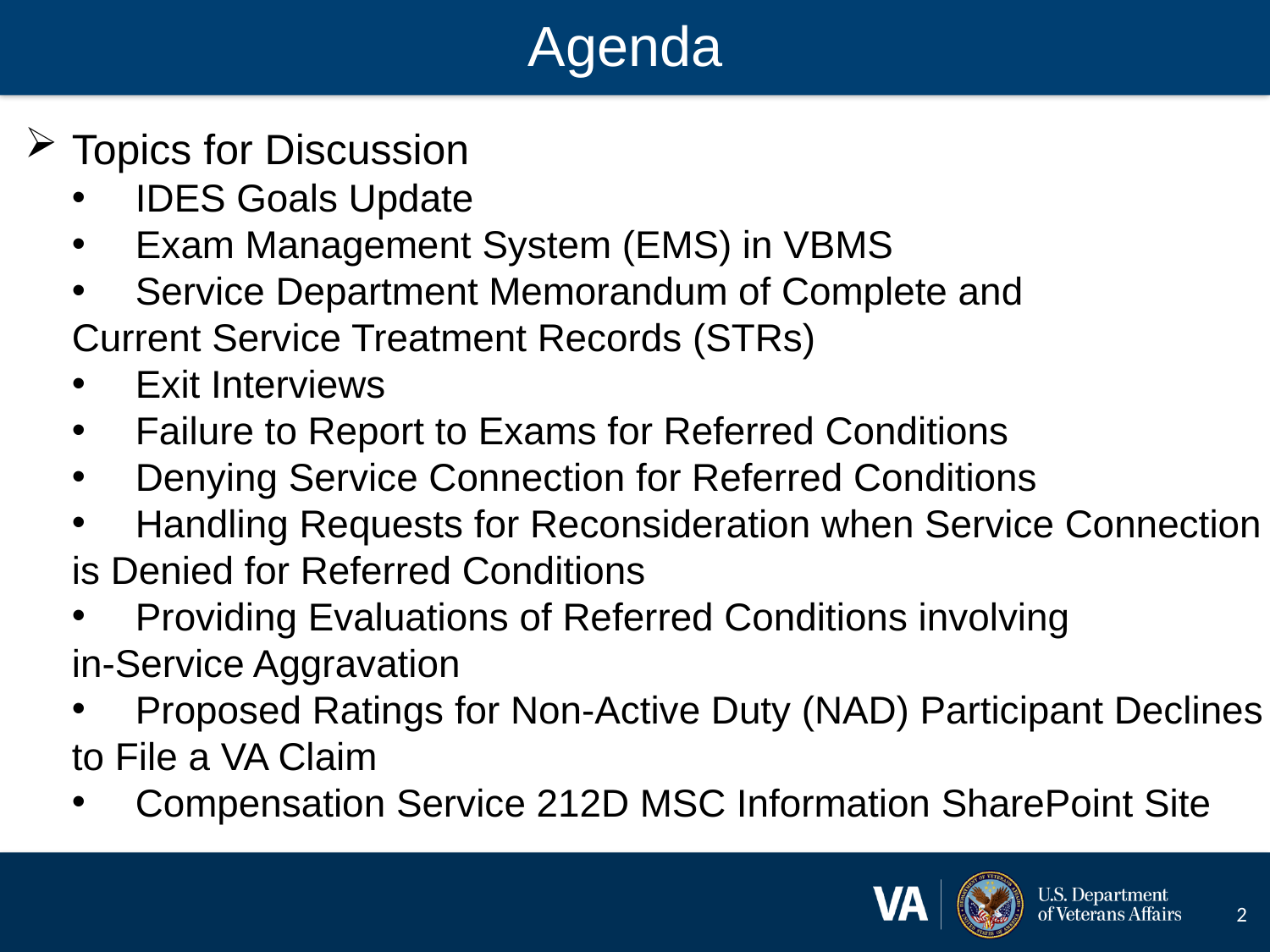

Agenda
Topics for Discussion
IDES Goals Update
Exam Management System (EMS) in VBMS
Service Department Memorandum of Complete and
Current Service Treatment Records (STRs)
Exit Interviews
Failure to Report to Exams for Referred Conditions
Denying Service Connection for Referred Conditions
Handling Requests for Reconsideration when Service Connection
is Denied for Referred Conditions
Providing Evaluations of Referred Conditions involving
in-Service Aggravation
Proposed Ratings for Non-Active Duty (NAD) Participant Declines
to File a VA Claim
Compensation Service 212D MSC Information SharePoint Site

2